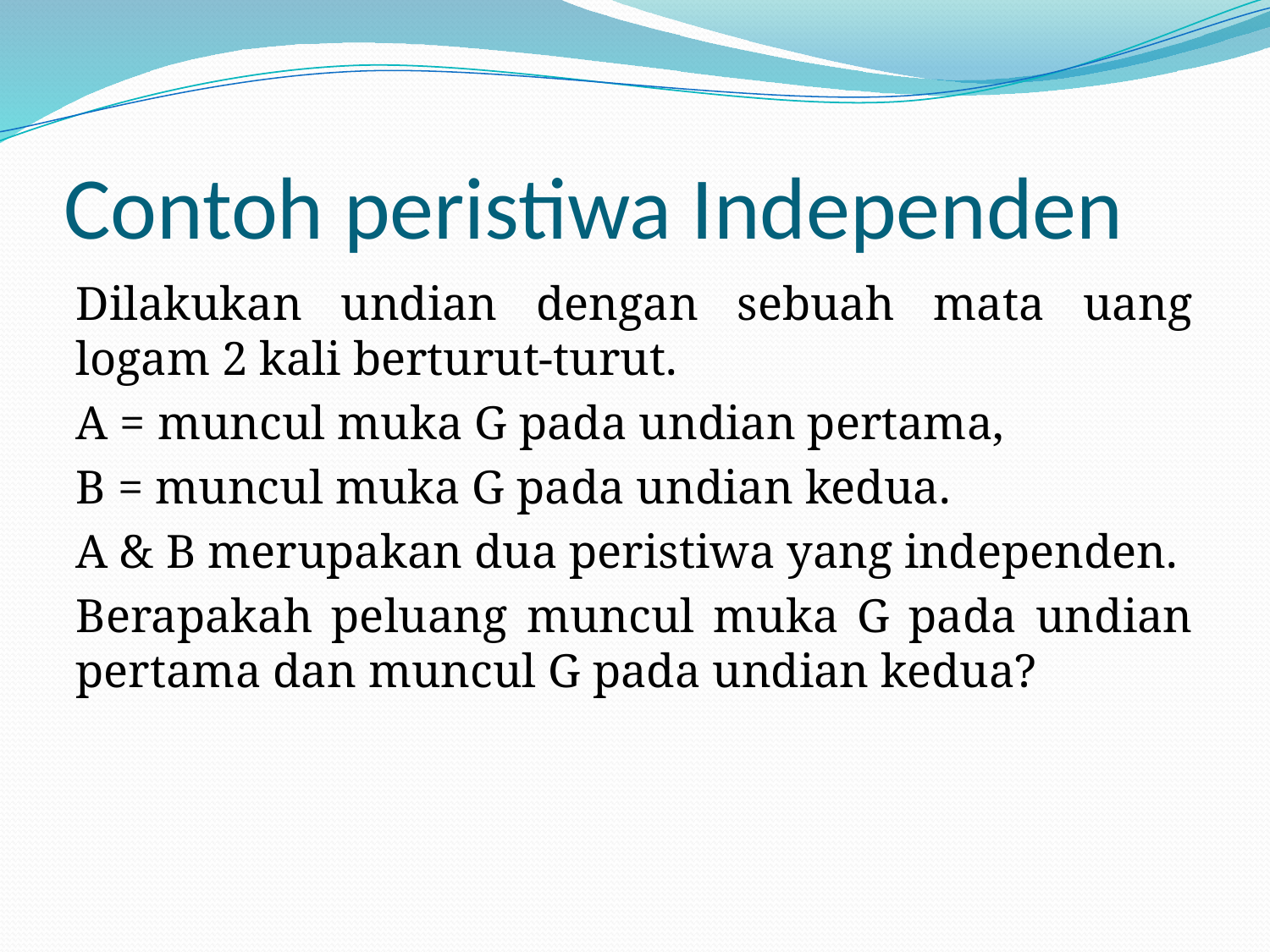

# Contoh peristiwa Independen
Dilakukan undian dengan sebuah mata uang logam 2 kali berturut-turut.
A = muncul muka G pada undian pertama,
B = muncul muka G pada undian kedua.
A & B merupakan dua peristiwa yang independen.
Berapakah peluang muncul muka G pada undian pertama dan muncul G pada undian kedua?